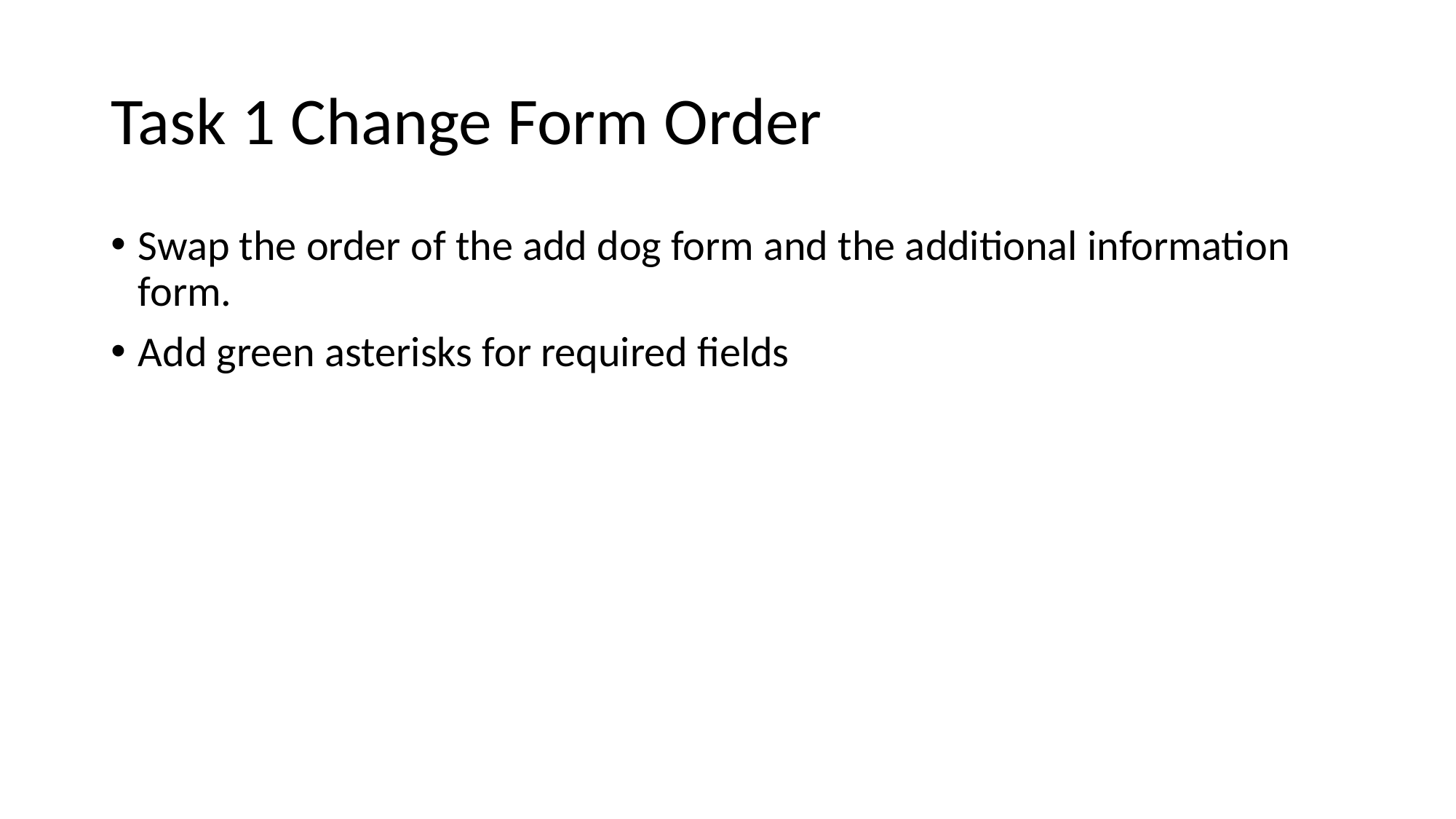

# Task 1 Change Form Order
Swap the order of the add dog form and the additional information form.
Add green asterisks for required fields